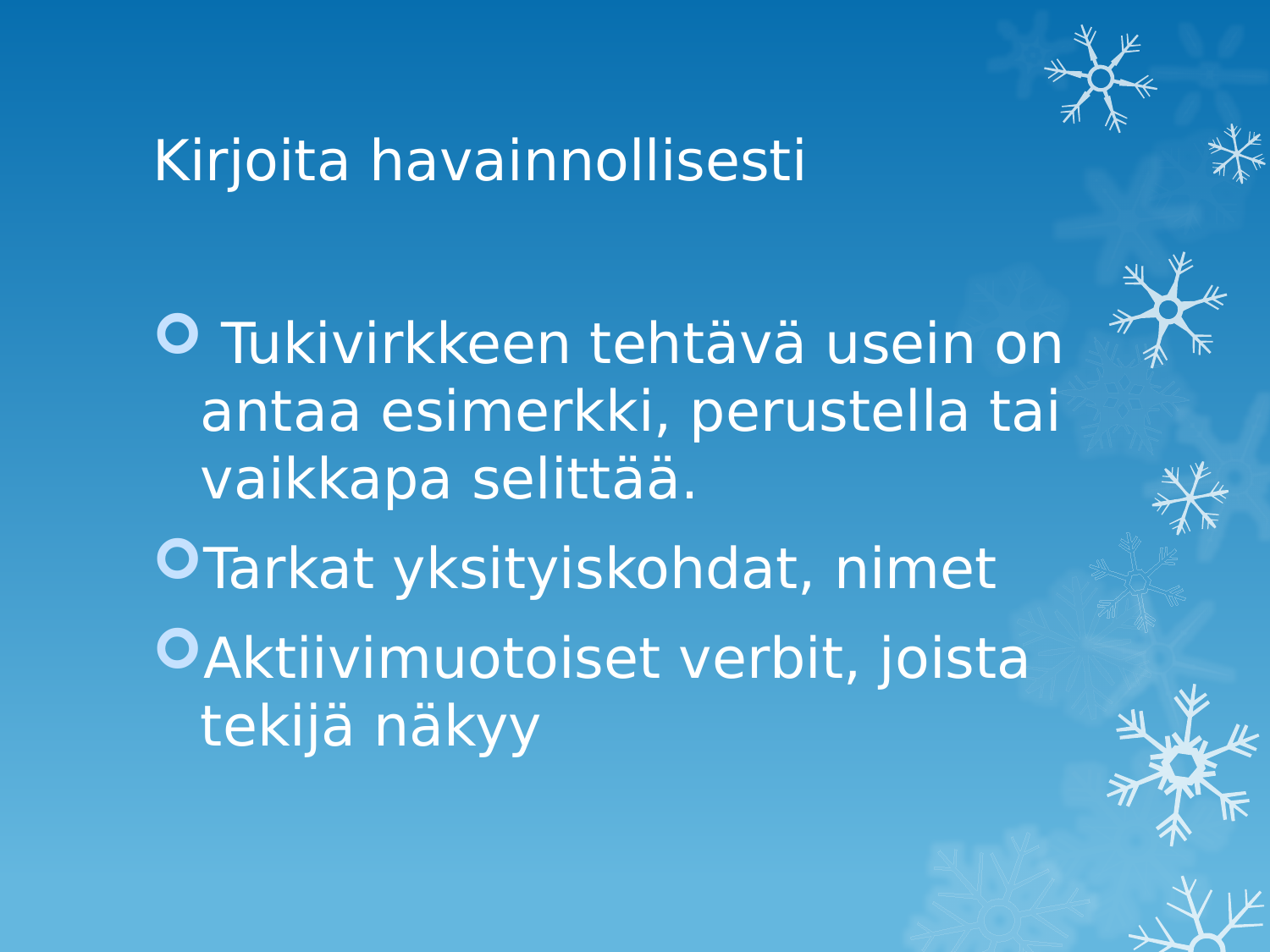

# Kirjoita havainnollisesti
 Tukivirkkeen tehtävä usein on antaa esimerkki, perustella tai vaikkapa selittää.
Tarkat yksityiskohdat, nimet
Aktiivimuotoiset verbit, joista tekijä näkyy